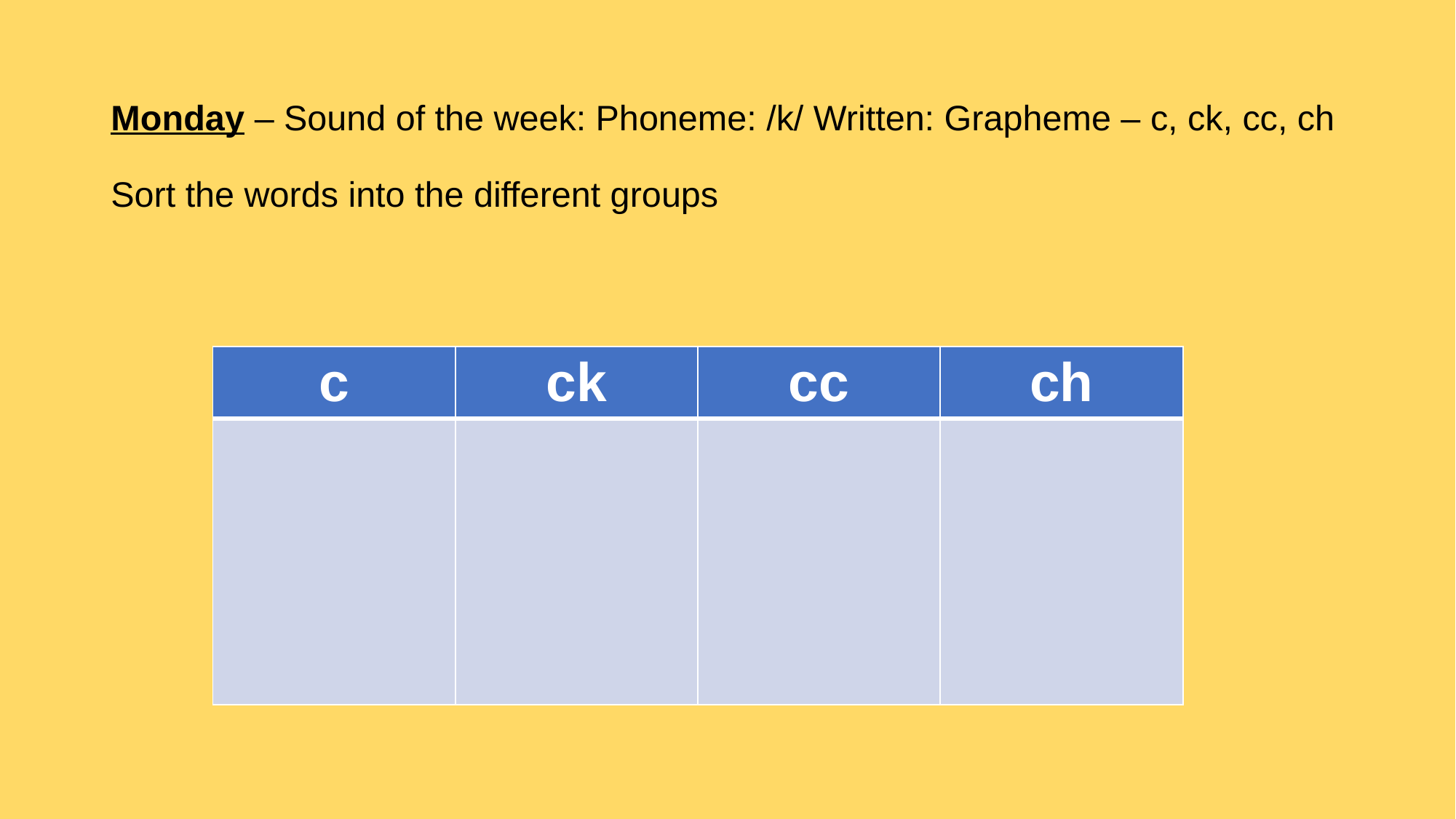

# Monday – Sound of the week: Phoneme: /k/ Written: Grapheme – c, ck, cc, ch Sort the words into the different groups
| c | ck | cc | ch |
| --- | --- | --- | --- |
|  |  |  |  |